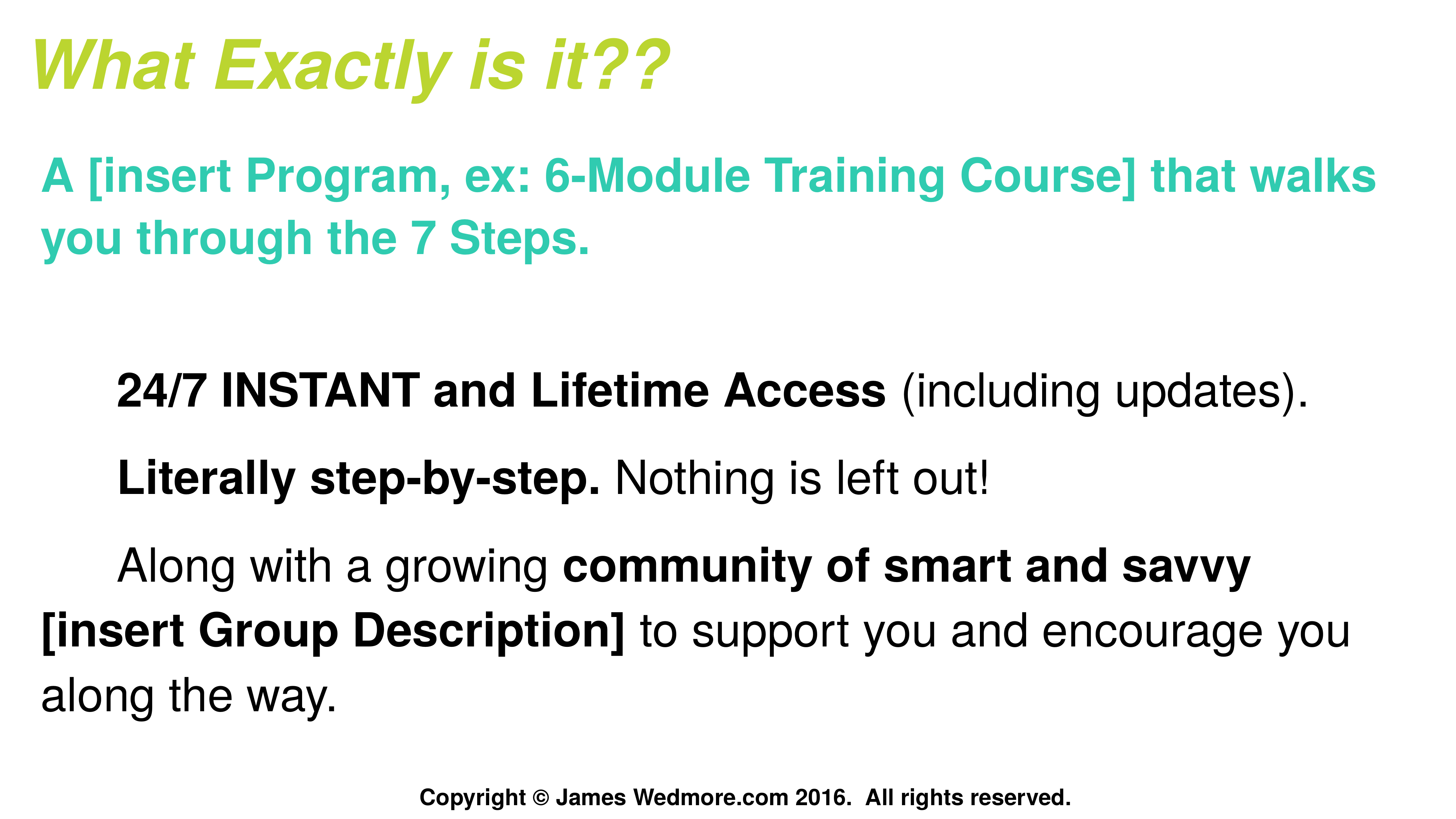

What Exactly is it??
A [insert Program, ex: 6-Module Training Course] that walks you through the 7 Steps.

24/7 INSTANT and Lifetime Access (including updates).
Literally step-by-step. Nothing is left out!
Along with a growing community of smart and savvy [insert Group Description] to support you and encourage you along the way.